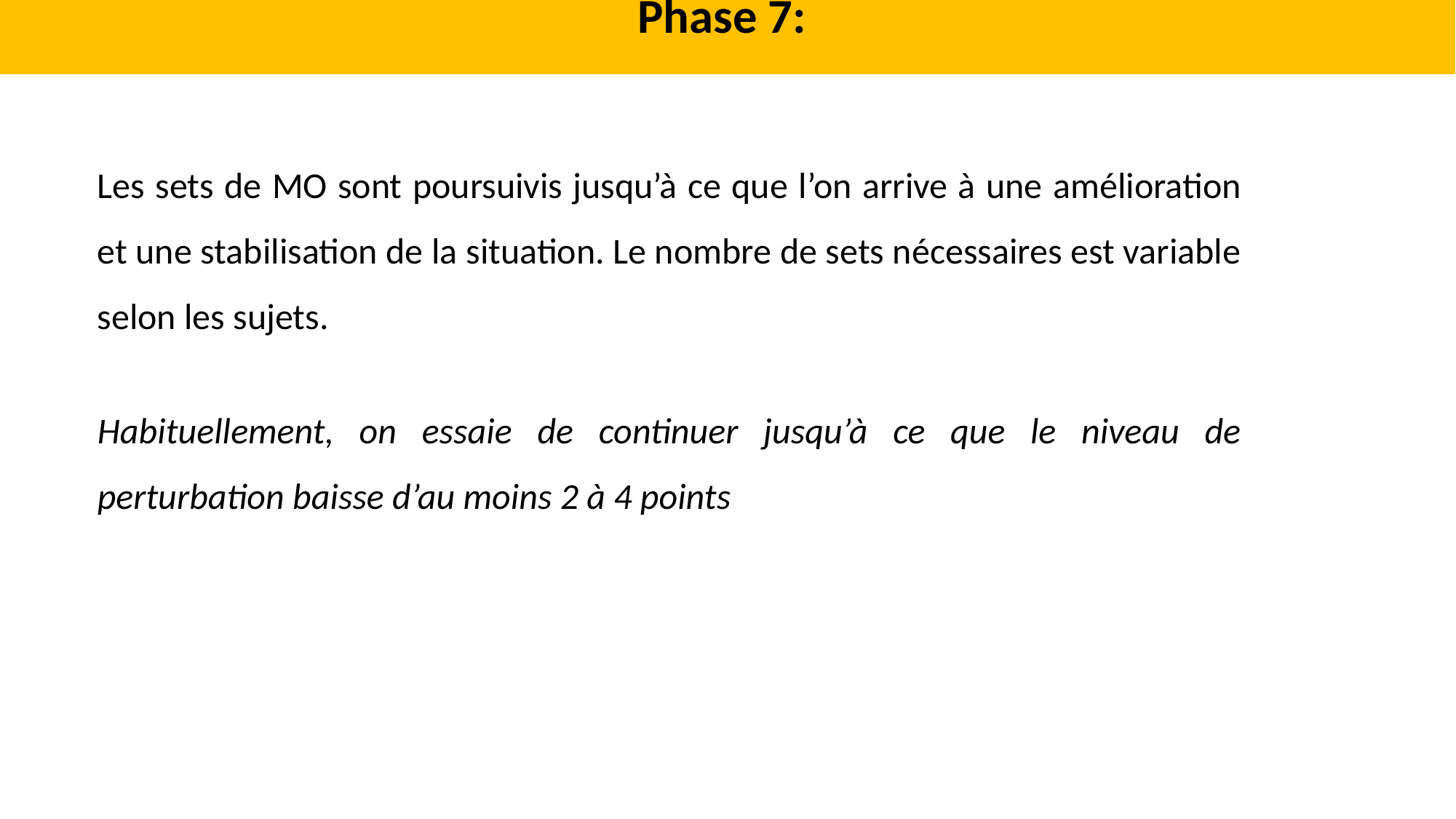

Phase 7:

Les sets de MO sont poursuivis jusqu’à ce que l’on arrive à une amélioration et une stabilisation de la situation. Le nombre de sets nécessaires est variable selon les sujets.

Habituellement, on essaie de continuer jusqu’à ce que le niveau de perturbation baisse d’au moins 2 à 4 points